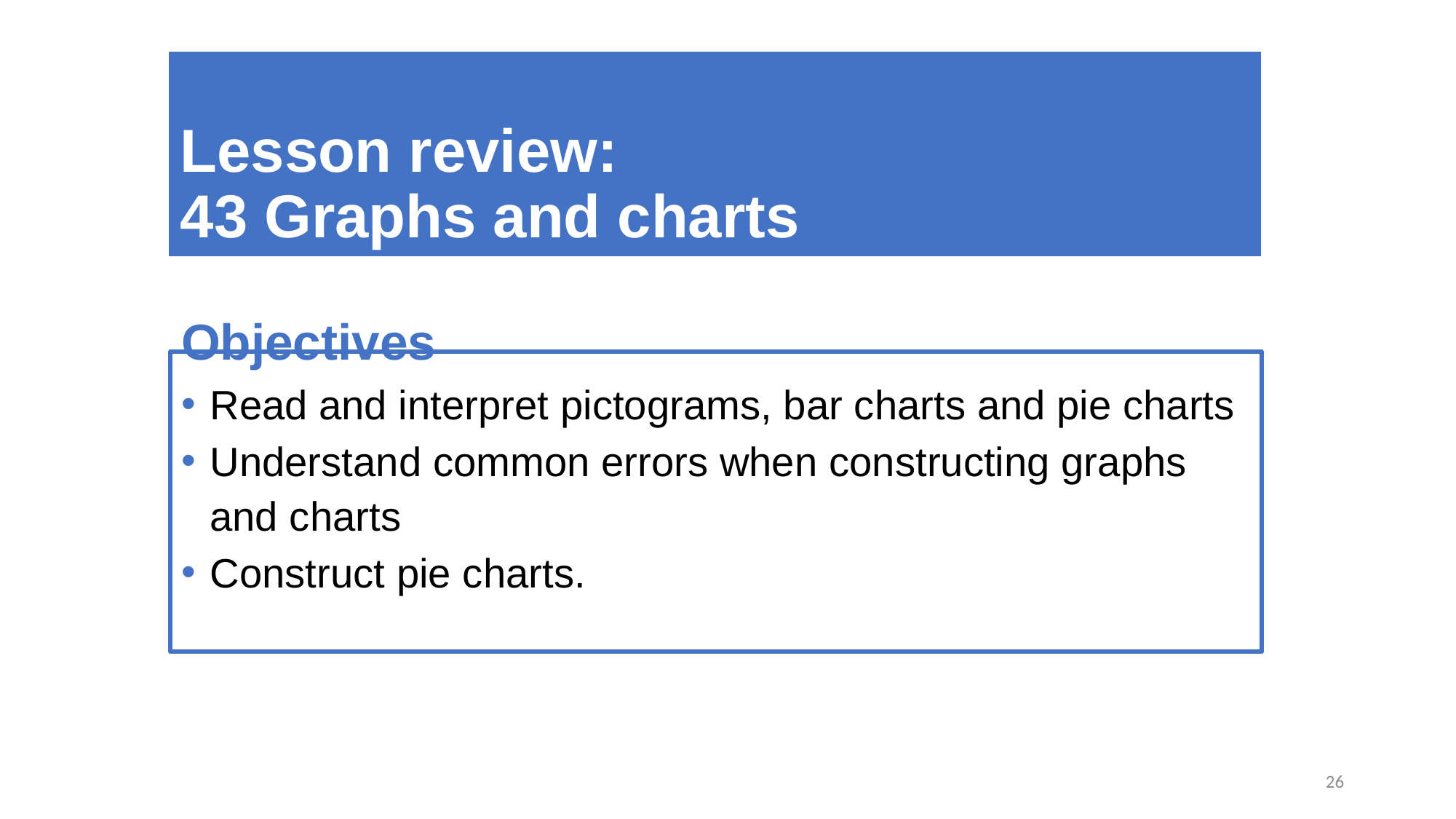

# Lesson review: 43 Graphs and charts
Objectives
Read and interpret pictograms, bar charts and pie charts
Understand common errors when constructing graphs and charts
Construct pie charts.

26